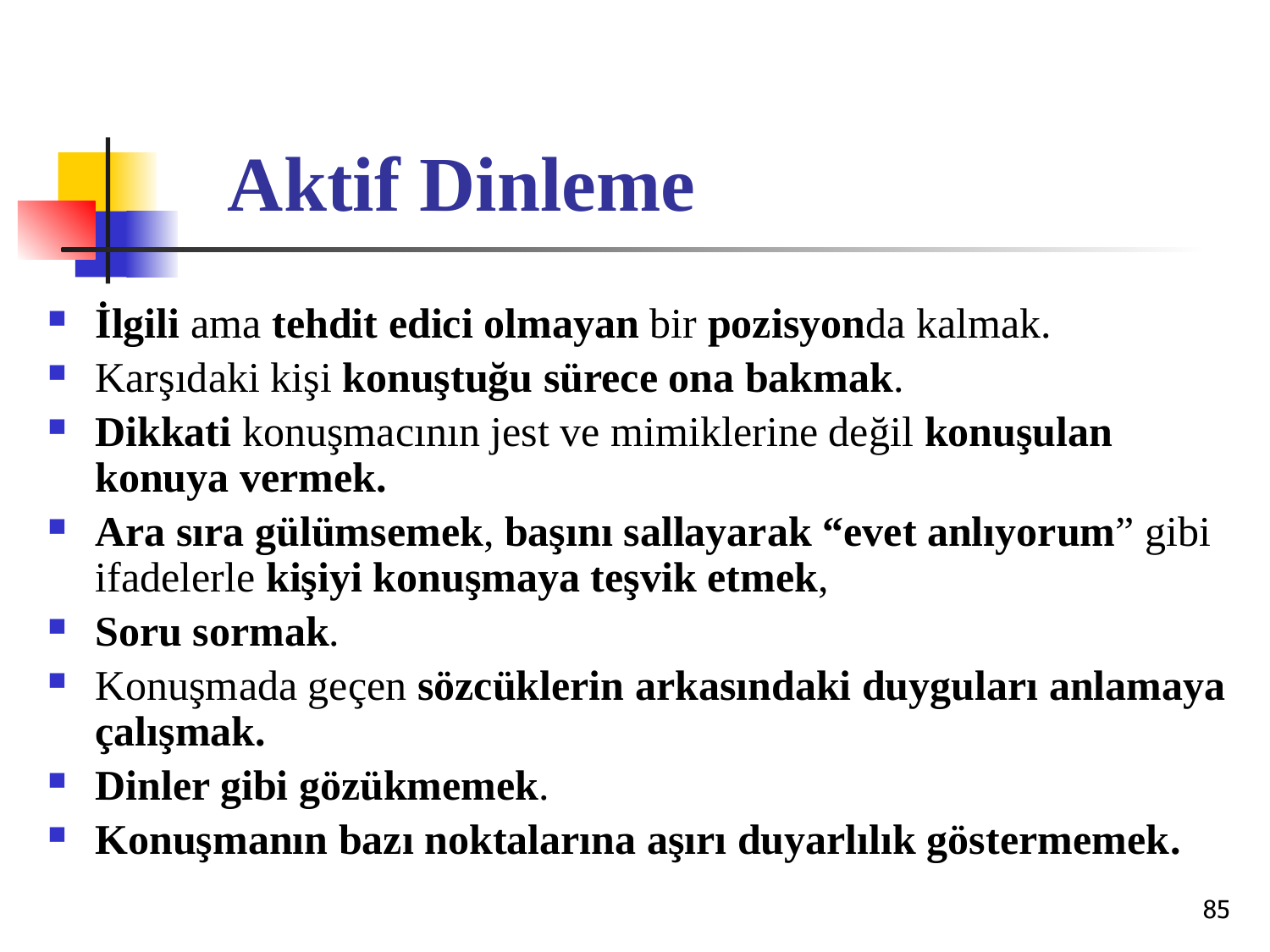

# Aktif Dinleme

İlgili ama tehdit edici olmayan bir pozisyonda kalmak.
Karşıdaki kişi konuştuğu sürece ona bakmak.
Dikkati konuşmacının jest ve mimiklerine değil konuşulan konuya vermek.
Ara sıra gülümsemek, başını sallayarak “evet anlıyorum” gibi ifadelerle kişiyi konuşmaya teşvik etmek,
Soru sormak.
Konuşmada geçen sözcüklerin arkasındaki duyguları anlamaya çalışmak.
Dinler gibi gözükmemek.
Konuşmanın bazı noktalarına aşırı duyarlılık göstermemek.
85